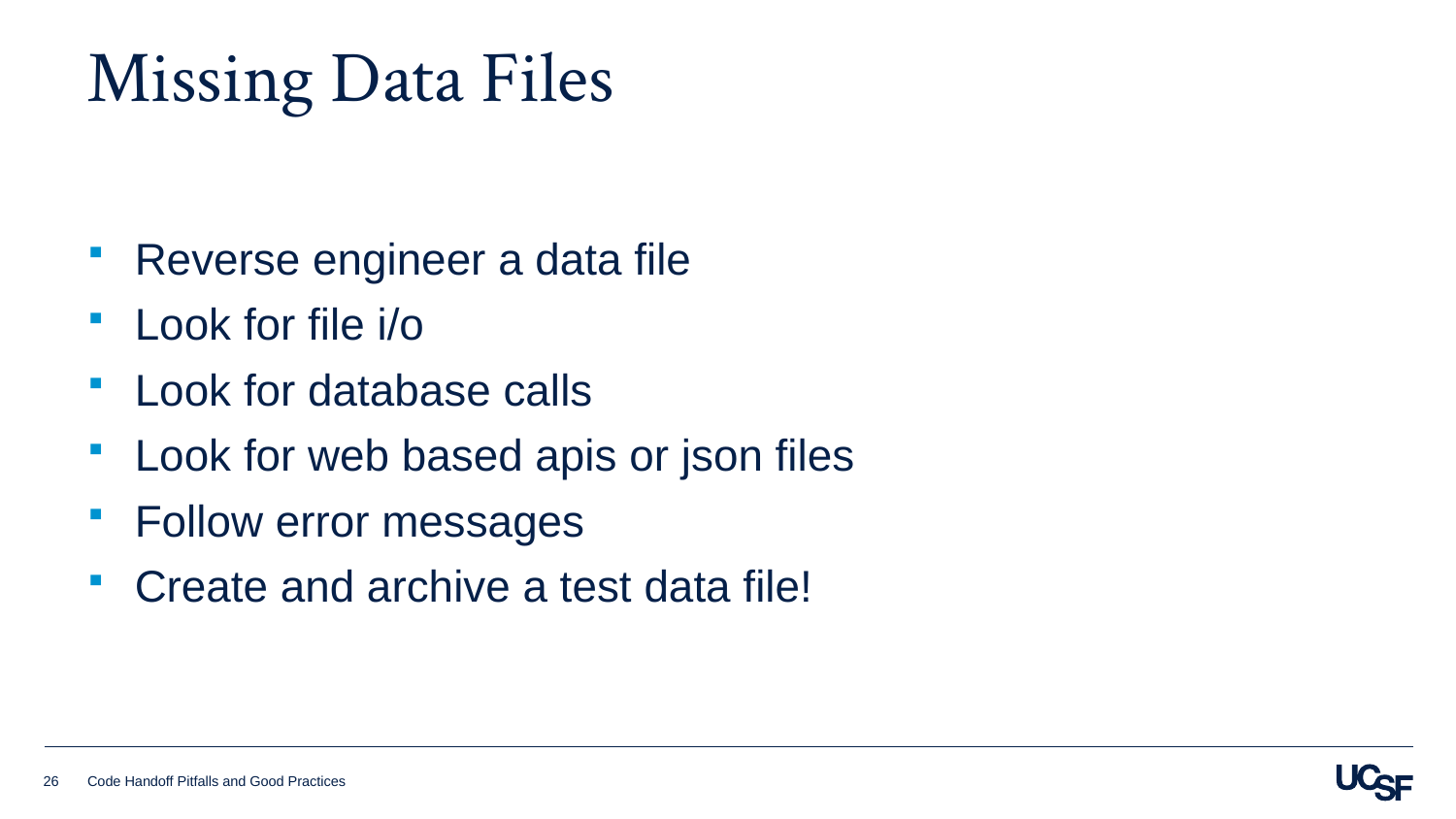

# Missing Data Files

Reverse engineer a data file
Look for file i/o
Look for database calls
Look for web based apis or json files
Follow error messages
Create and archive a test data file!
26
Code Handoff Pitfalls and Good Practices